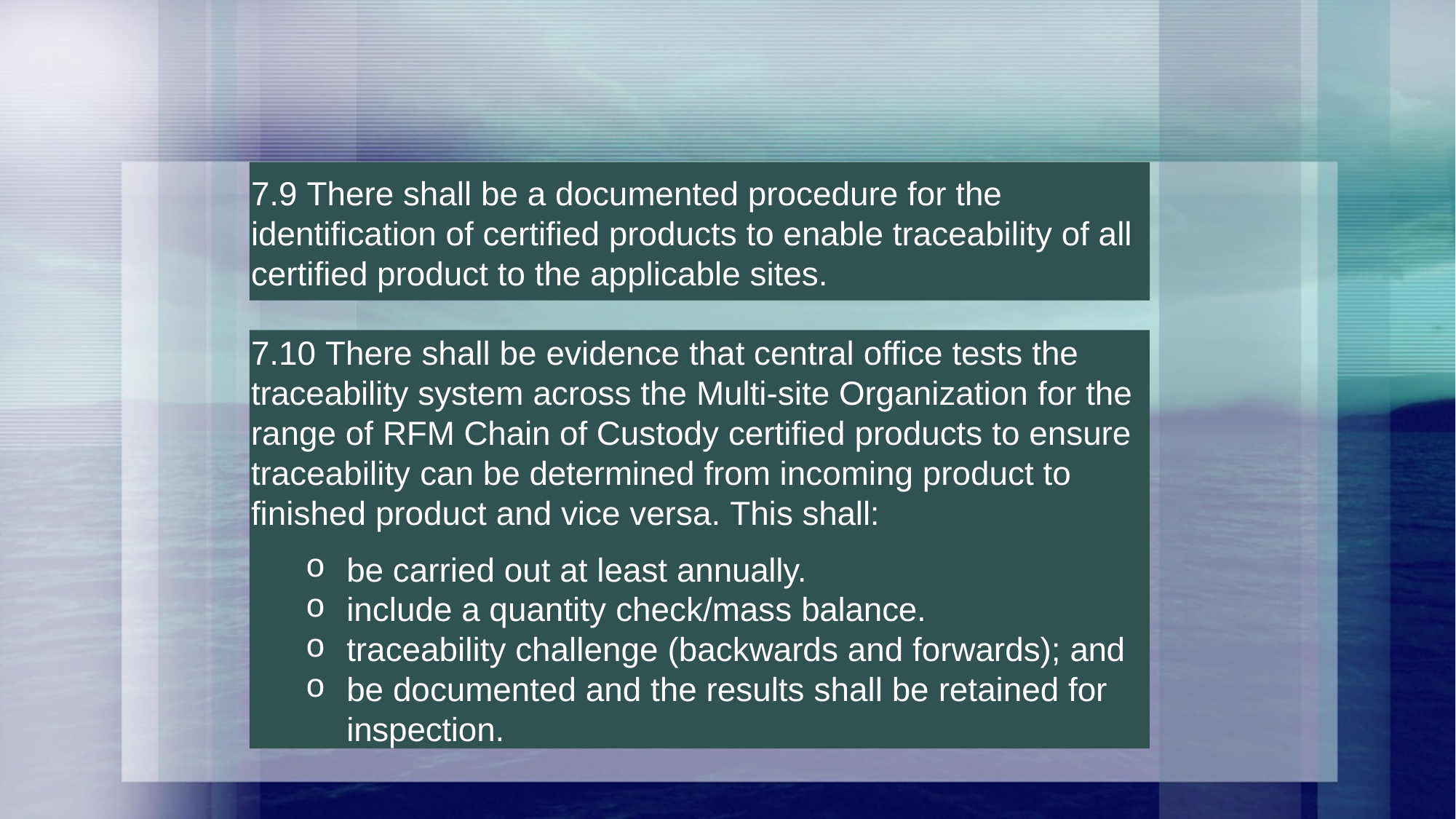

# 7.9 There shall be a documented procedure for the identification of certified products to enable traceability of all certified product to the applicable sites.
7.10 There shall be evidence that central office tests the traceability system across the Multi-site Organization for the range of RFM Chain of Custody certified products to ensure traceability can be determined from incoming product to finished product and vice versa. This shall:

be carried out at least annually.
include a quantity check/mass balance.
traceability challenge (backwards and forwards); and
be documented and the results shall be retained for inspection.